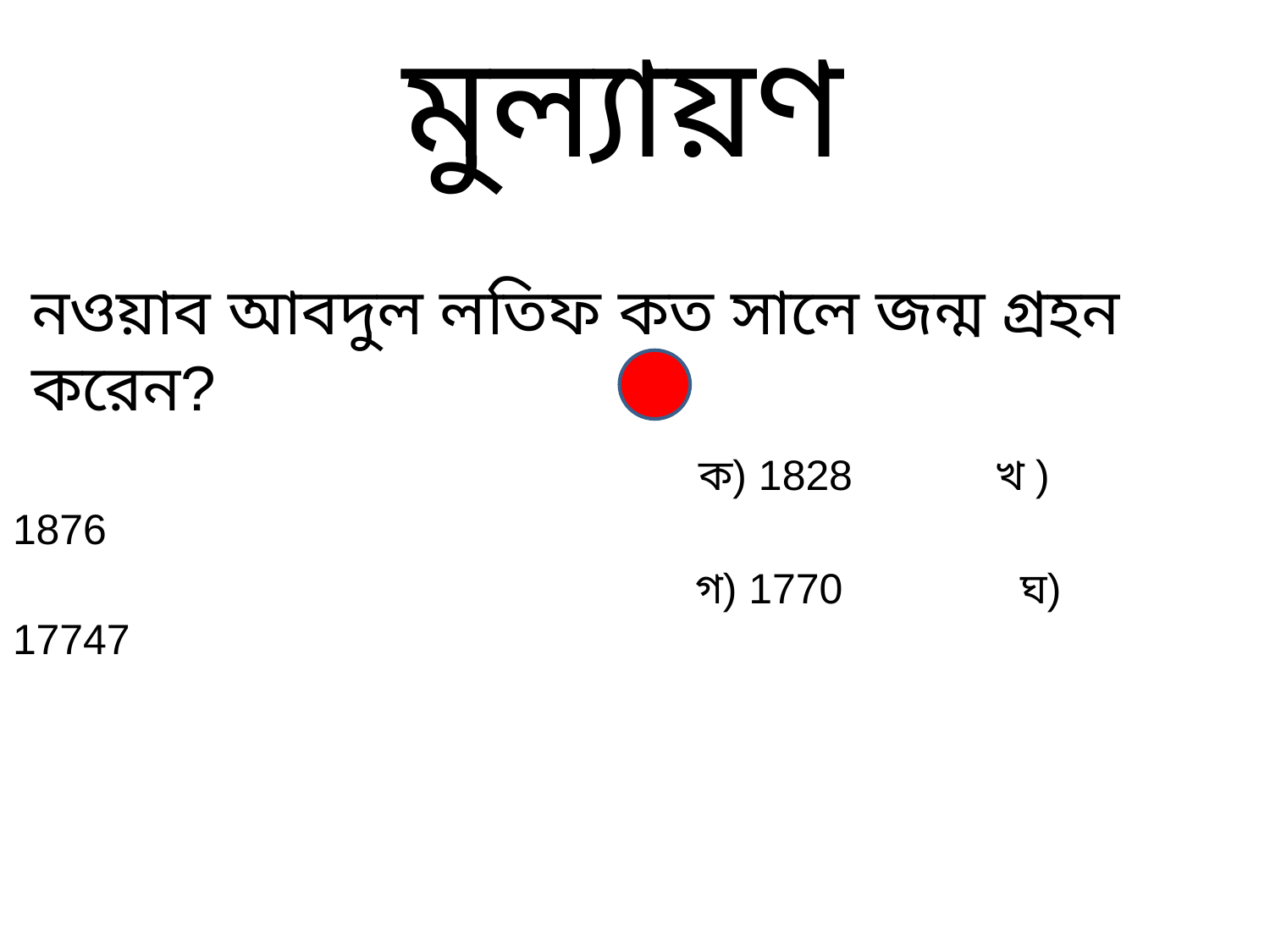

# মুল্যায়ণ
নওয়াব আবদুল লতিফ কত সালে জন্ম গ্রহন করেন?
                                                              ক) 1828            খ )  1876
                                                              গ) 1770               ঘ) 17747